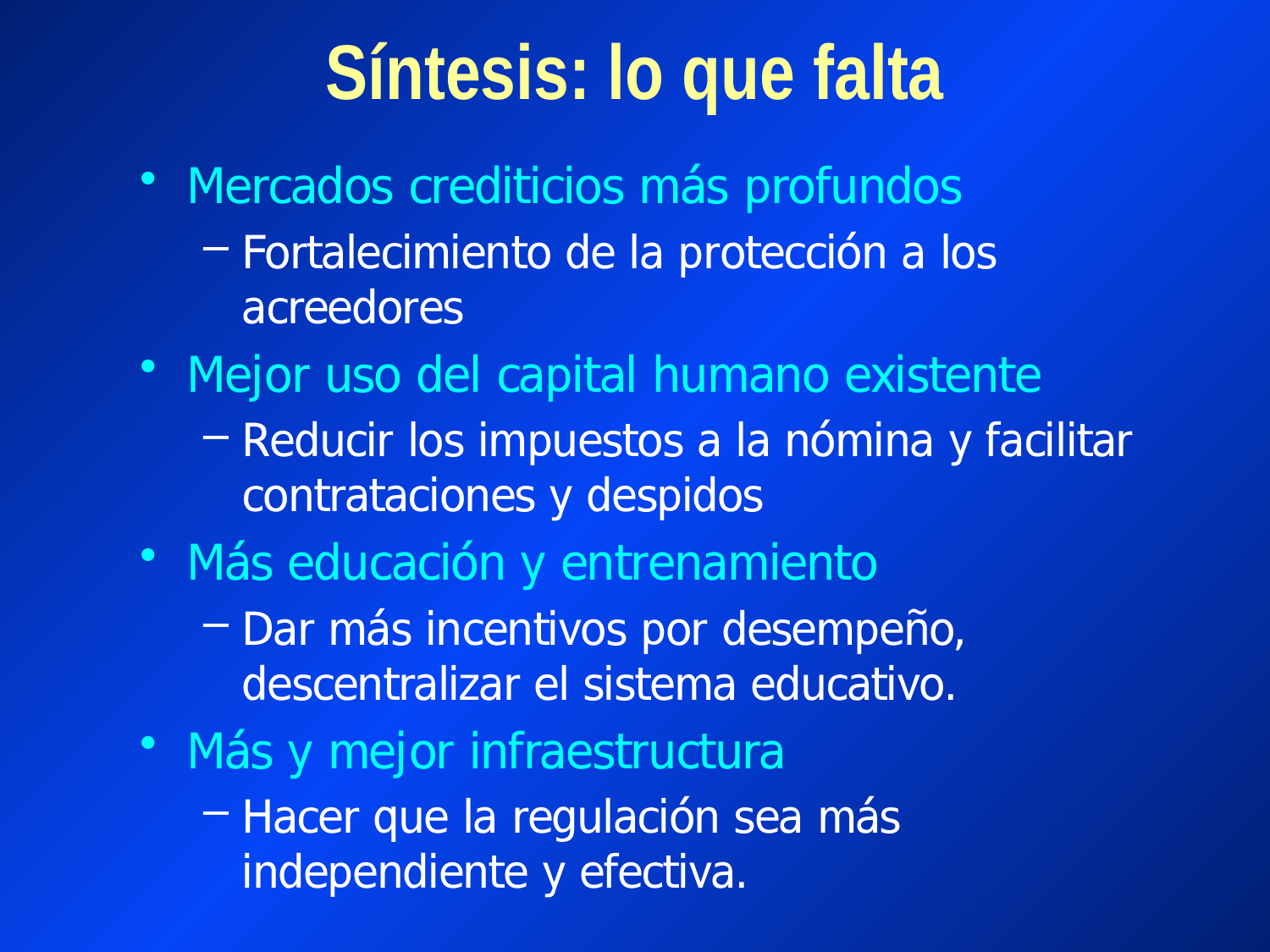

# Síntesis: lo que falta
Mercados crediticios más profundos
Fortalecimiento de la protección a los acreedores
Mejor uso del capital humano existente
Reducir los impuestos a la nómina y facilitar contrataciones y despidos
Más educación y entrenamiento
Dar más incentivos por desempeño, descentralizar el sistema educativo.
Más y mejor infraestructura
Hacer que la regulación sea más independiente y efectiva.